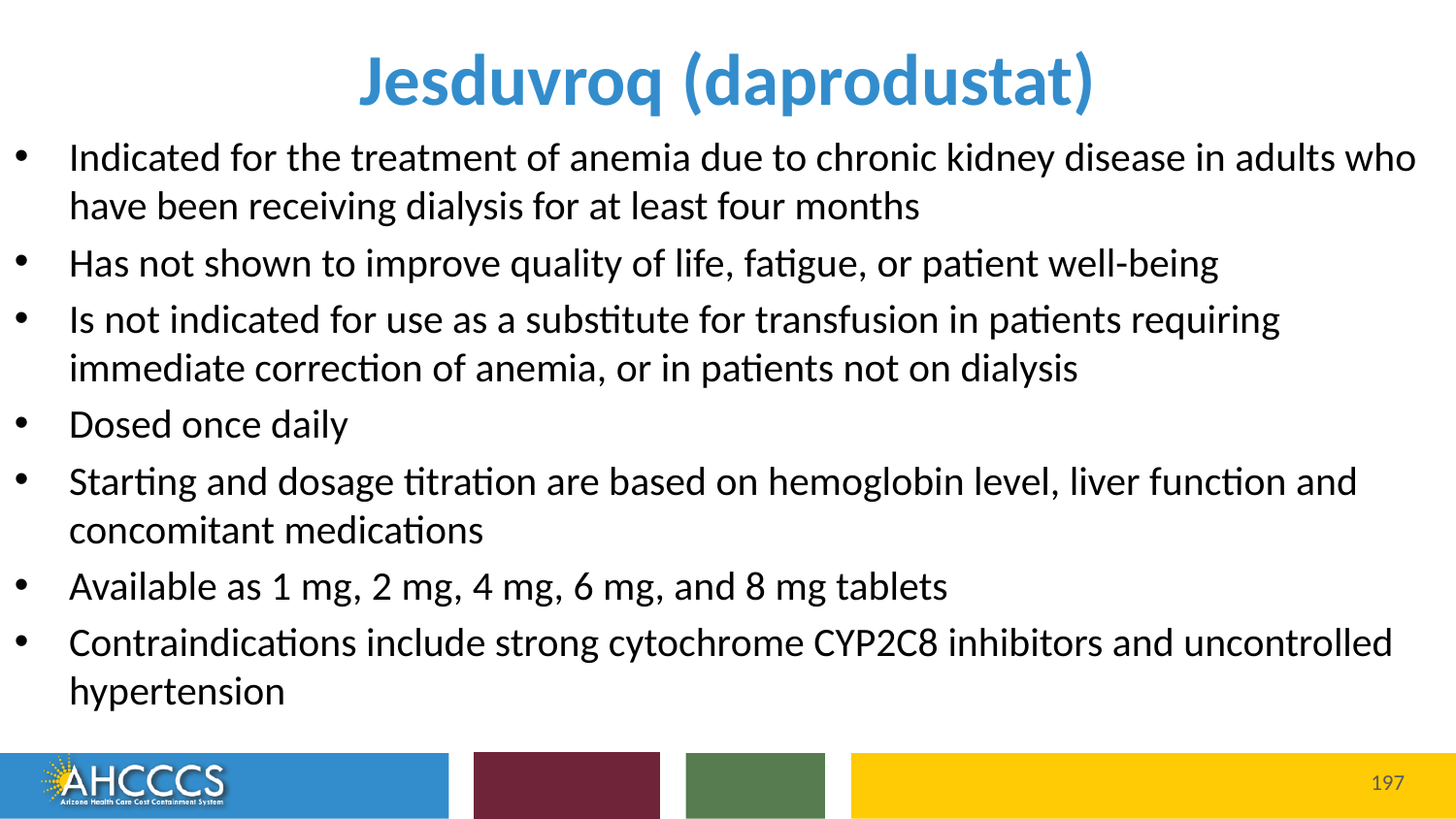

# Jesduvroq (daprodustat)
Indicated for the treatment of anemia due to chronic kidney disease in adults who have been receiving dialysis for at least four months
Has not shown to improve quality of life, fatigue, or patient well-being
Is not indicated for use as a substitute for transfusion in patients requiring immediate correction of anemia, or in patients not on dialysis
Dosed once daily
Starting and dosage titration are based on hemoglobin level, liver function and concomitant medications
Available as 1 mg, 2 mg, 4 mg, 6 mg, and 8 mg tablets
Contraindications include strong cytochrome CYP2C8 inhibitors and uncontrolled hypertension